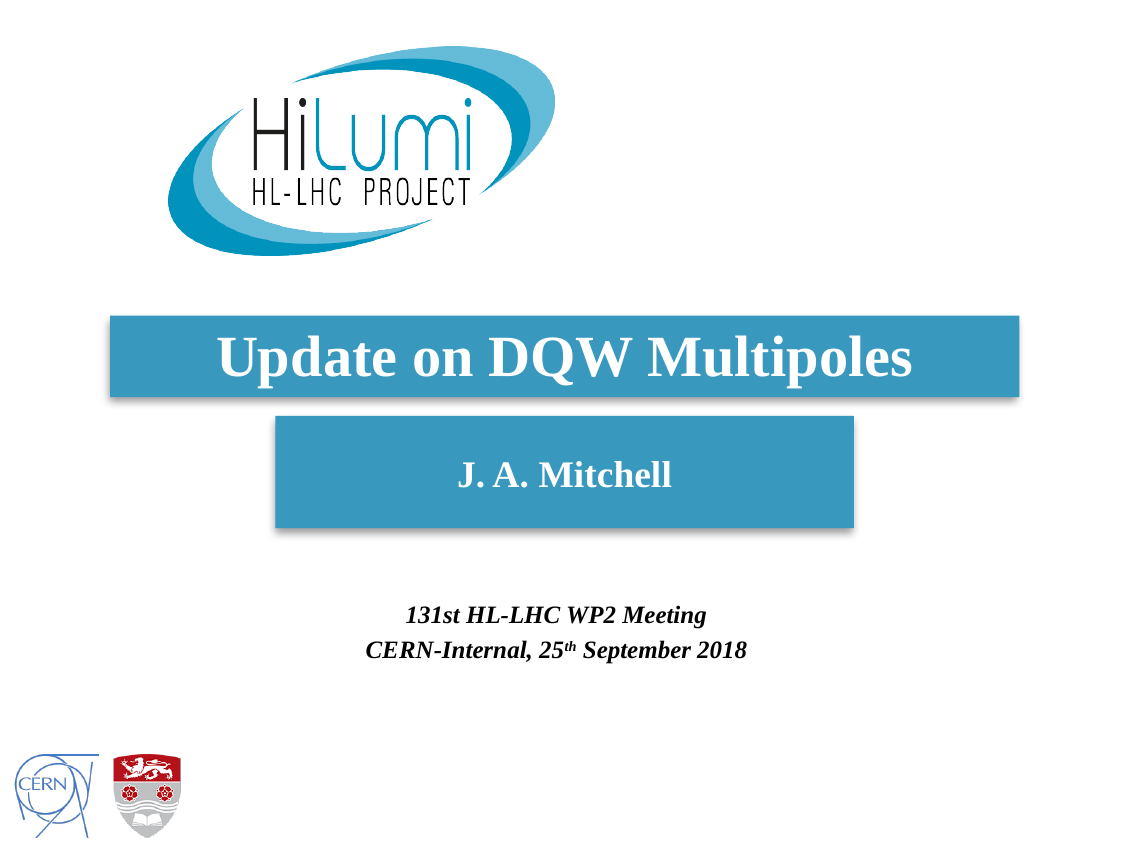

# Update on DQW Multipoles

J. A. Mitchell
131st HL-LHC WP2 Meeting
CERN-Internal, 25th September 2018